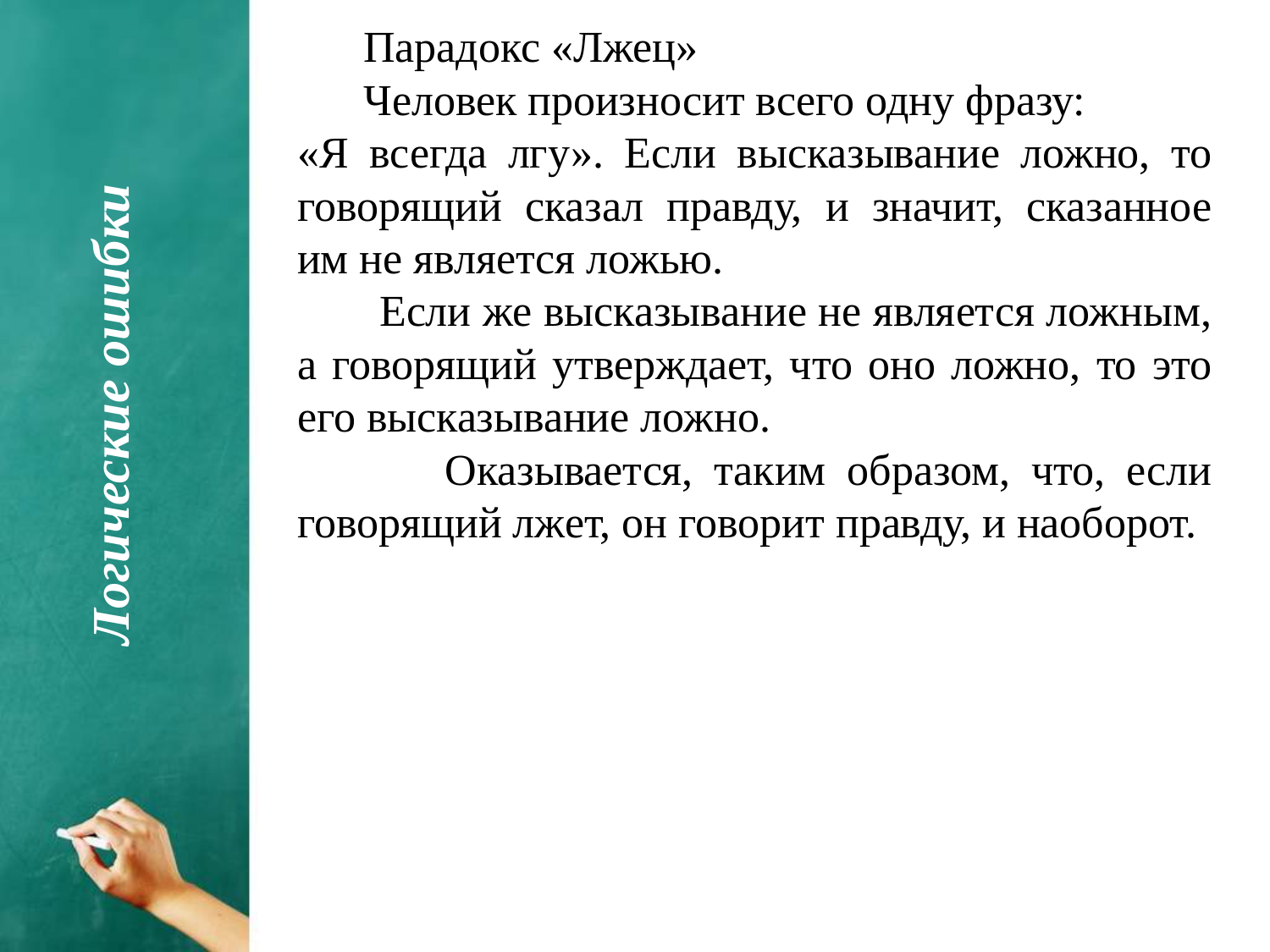

Парадокс «Лжец»
      Человек произносит всего одну фразу:
«Я всегда лгу». Если высказывание ложно, то говорящий сказал правду, и значит, сказанное им не является ложью.
       Если же высказывание не является ложным, а говорящий утверждает, что оно ложно, то это его высказывание ложно.
       Оказывается, таким образом, что, если говорящий лжет, он говорит правду, и наоборот.

Логические ошибки